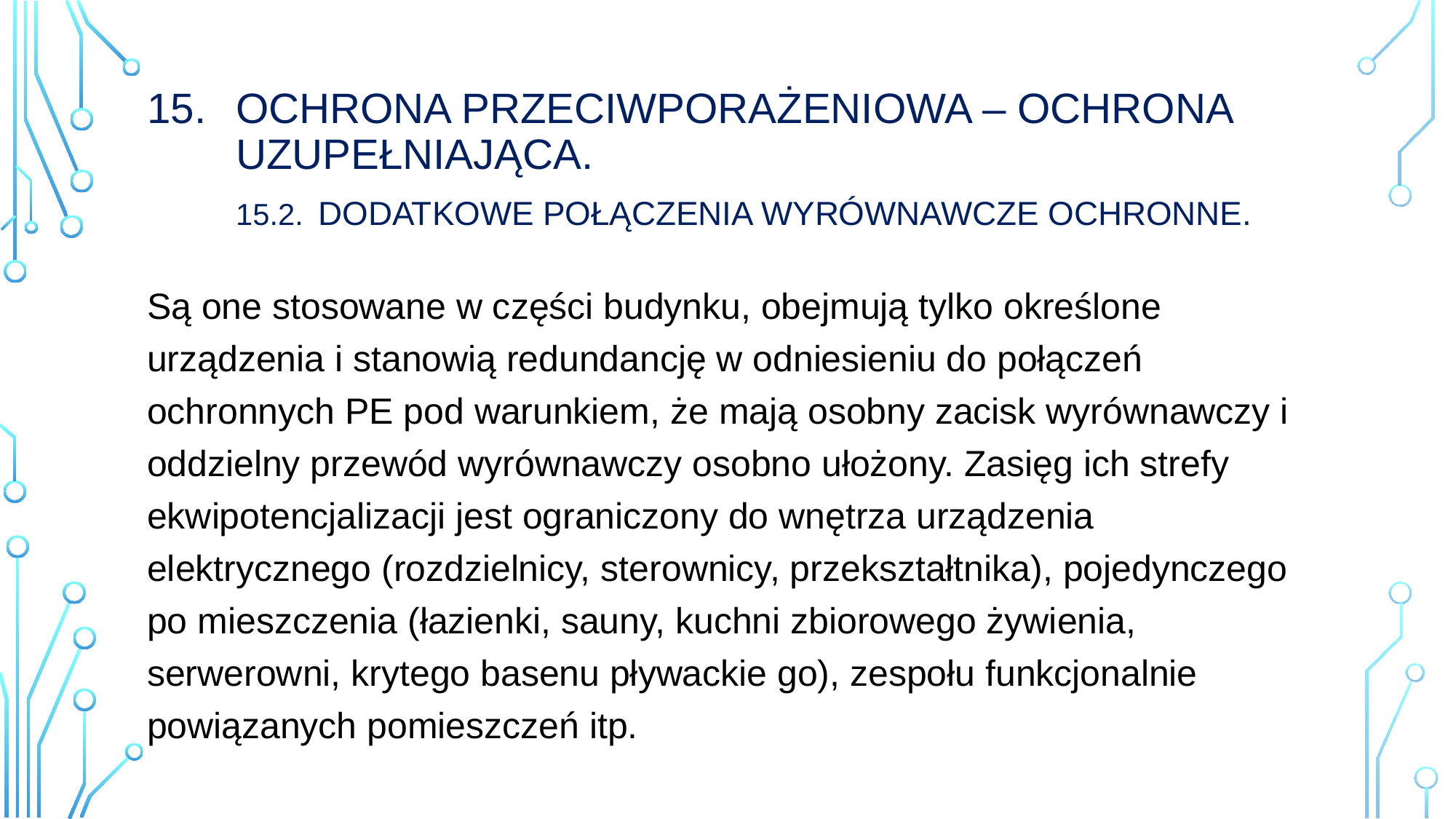

# Ochrona przeciwporażeniowa – ochrona uzupełniająca. 15.2. dodatkowe połączenia wyrównawcze ochronne.
Są one stosowane w części budynku, obejmują tylko określone urządzenia i stanowią redundancję w odniesieniu do połączeń ochronnych PE pod warunkiem, że mają osobny zacisk wyrównawczy i oddzielny przewód wyrównawczy osobno ułożony. Zasięg ich strefy ekwipotencjalizacji jest ograniczony do wnętrza urządzenia elektrycznego (rozdzielnicy, sterownicy, przekształtnika), pojedynczego po mieszczenia (łazienki, sauny, kuchni zbiorowego żywienia, serwerowni, krytego basenu pływackie go), zespołu funkcjonalnie powiązanych pomieszczeń itp.